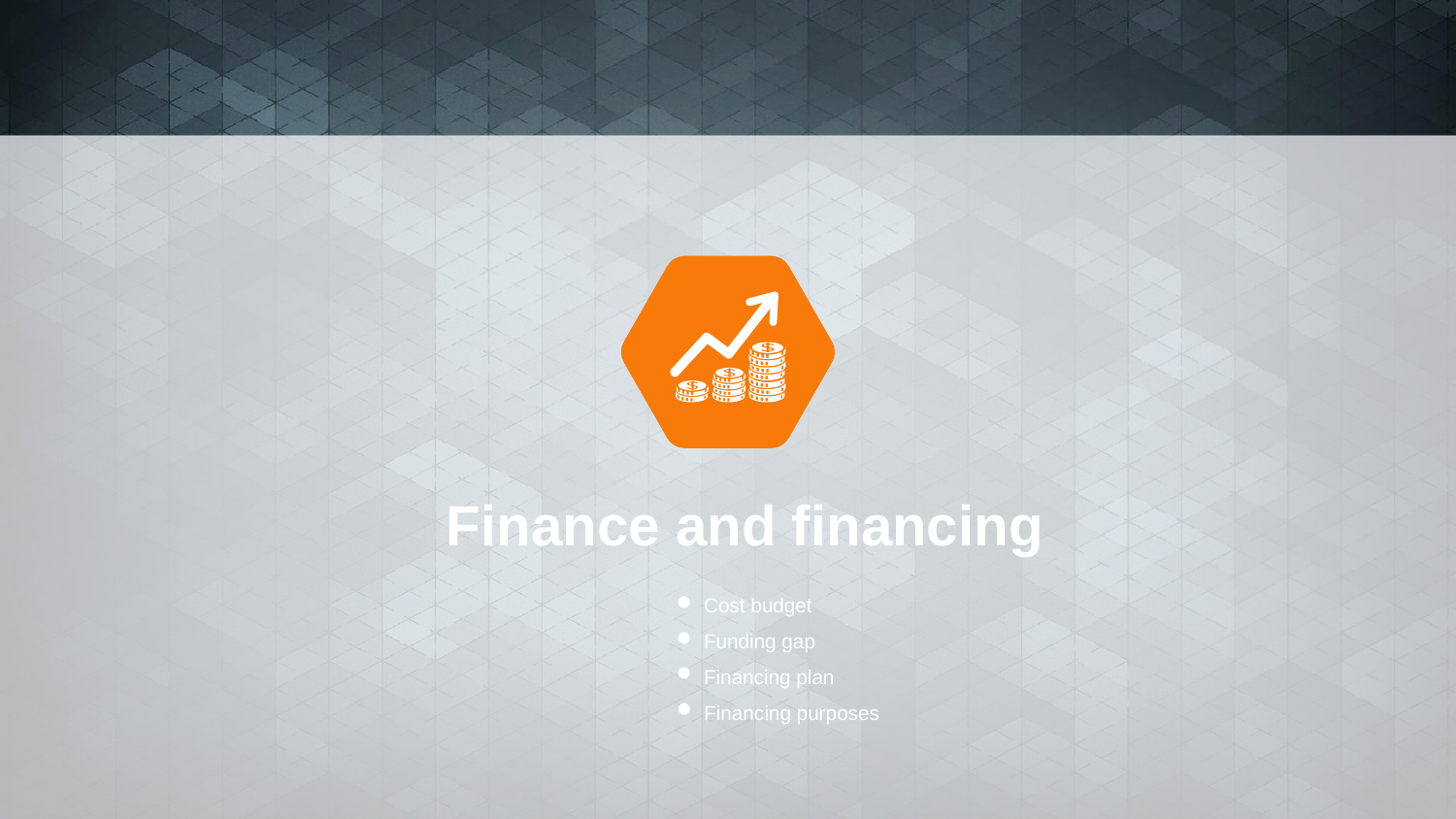

Finance and financing
Cost budget
Funding gap
Financing plan
Financing purposes